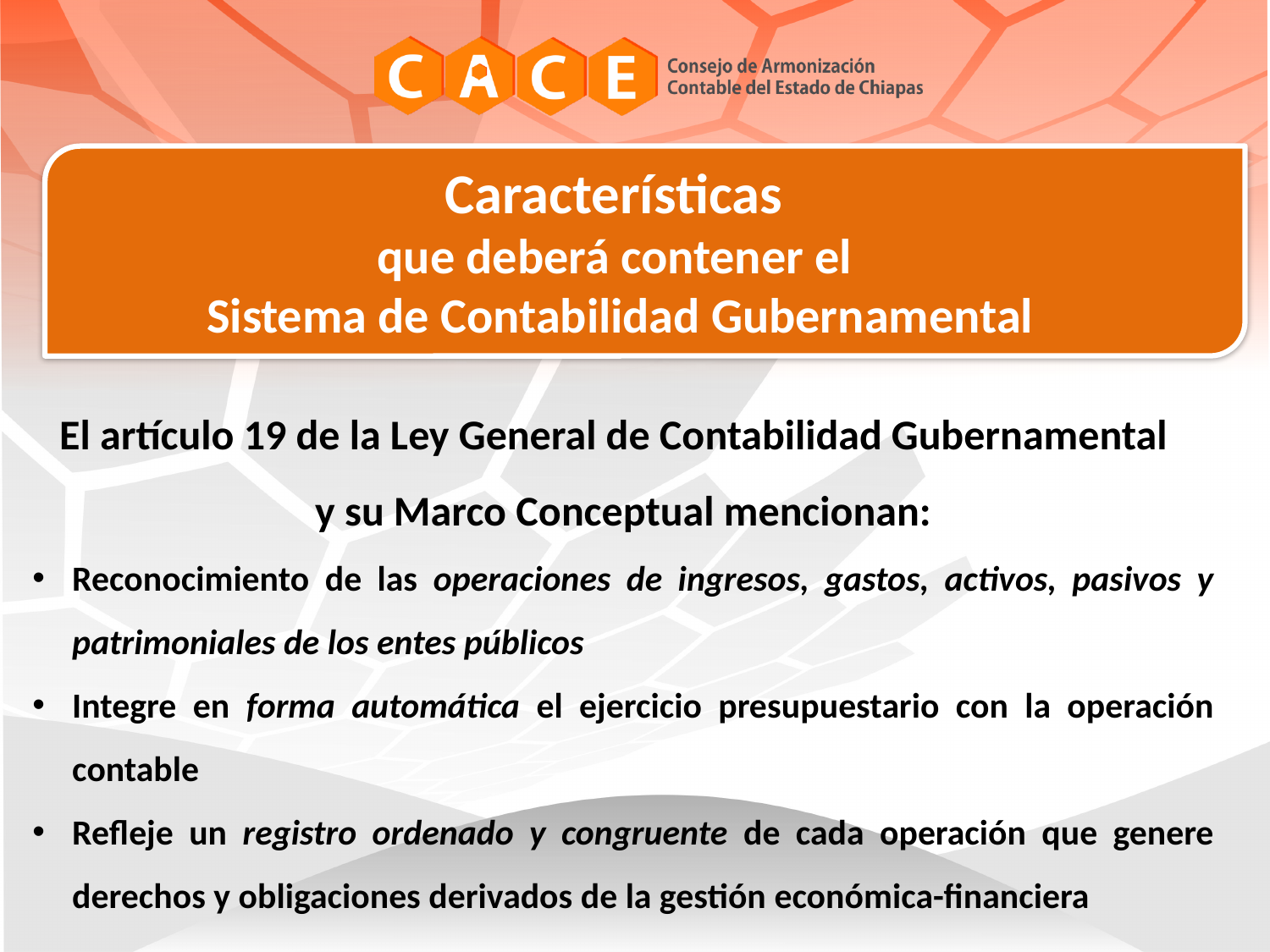

Características
que deberá contener el
Sistema de Contabilidad Gubernamental

El artículo 19 de la Ley General de Contabilidad Gubernamental
y su Marco Conceptual mencionan:
Reconocimiento de las operaciones de ingresos, gastos, activos, pasivos y patrimoniales de los entes públicos
Integre en forma automática el ejercicio presupuestario con la operación contable
Refleje un registro ordenado y congruente de cada operación que genere derechos y obligaciones derivados de la gestión económica-financiera